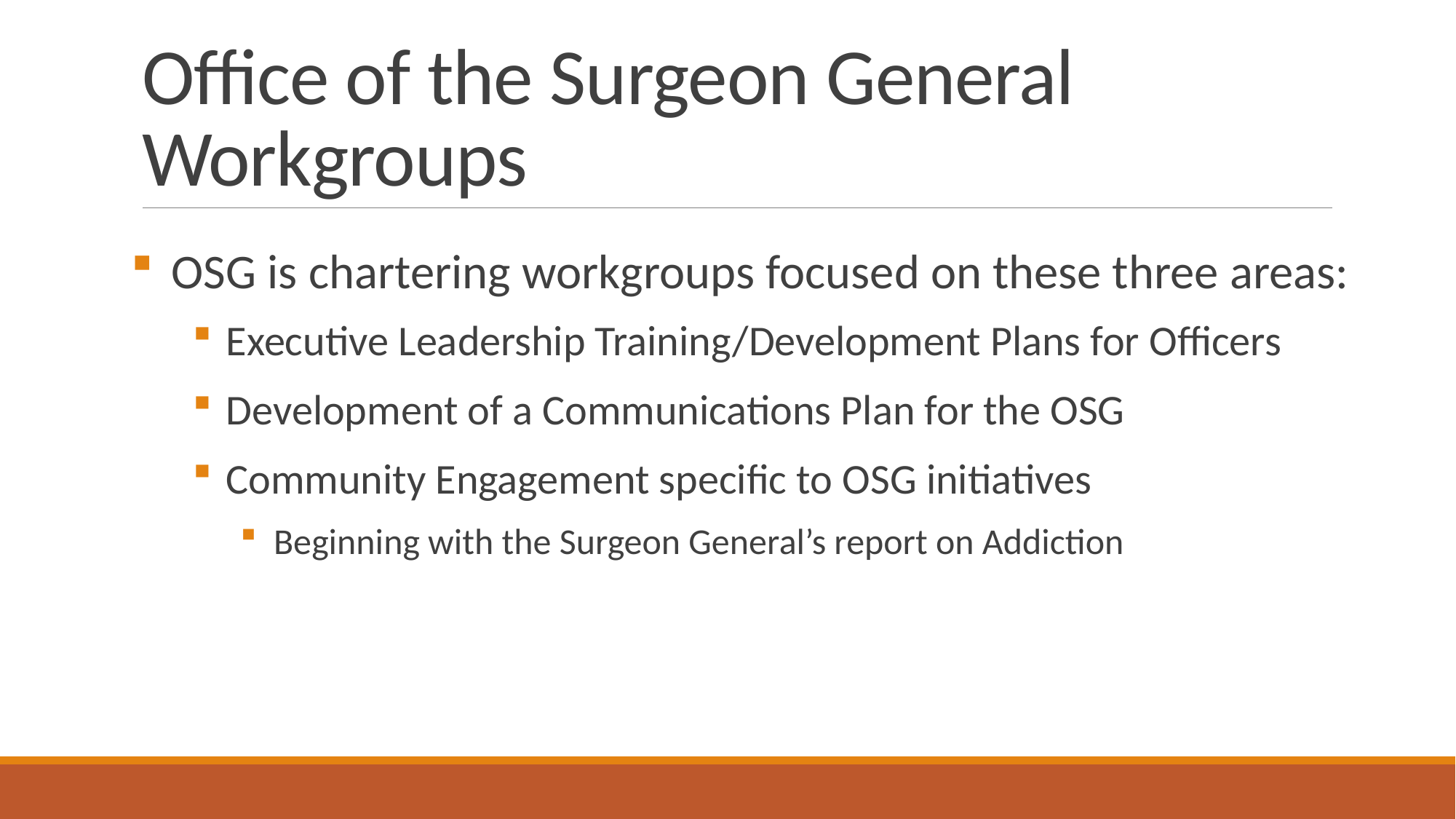

# Office of the Surgeon General Workgroups
OSG is chartering workgroups focused on these three areas:
Executive Leadership Training/Development Plans for Officers
Development of a Communications Plan for the OSG
Community Engagement specific to OSG initiatives
Beginning with the Surgeon General’s report on Addiction